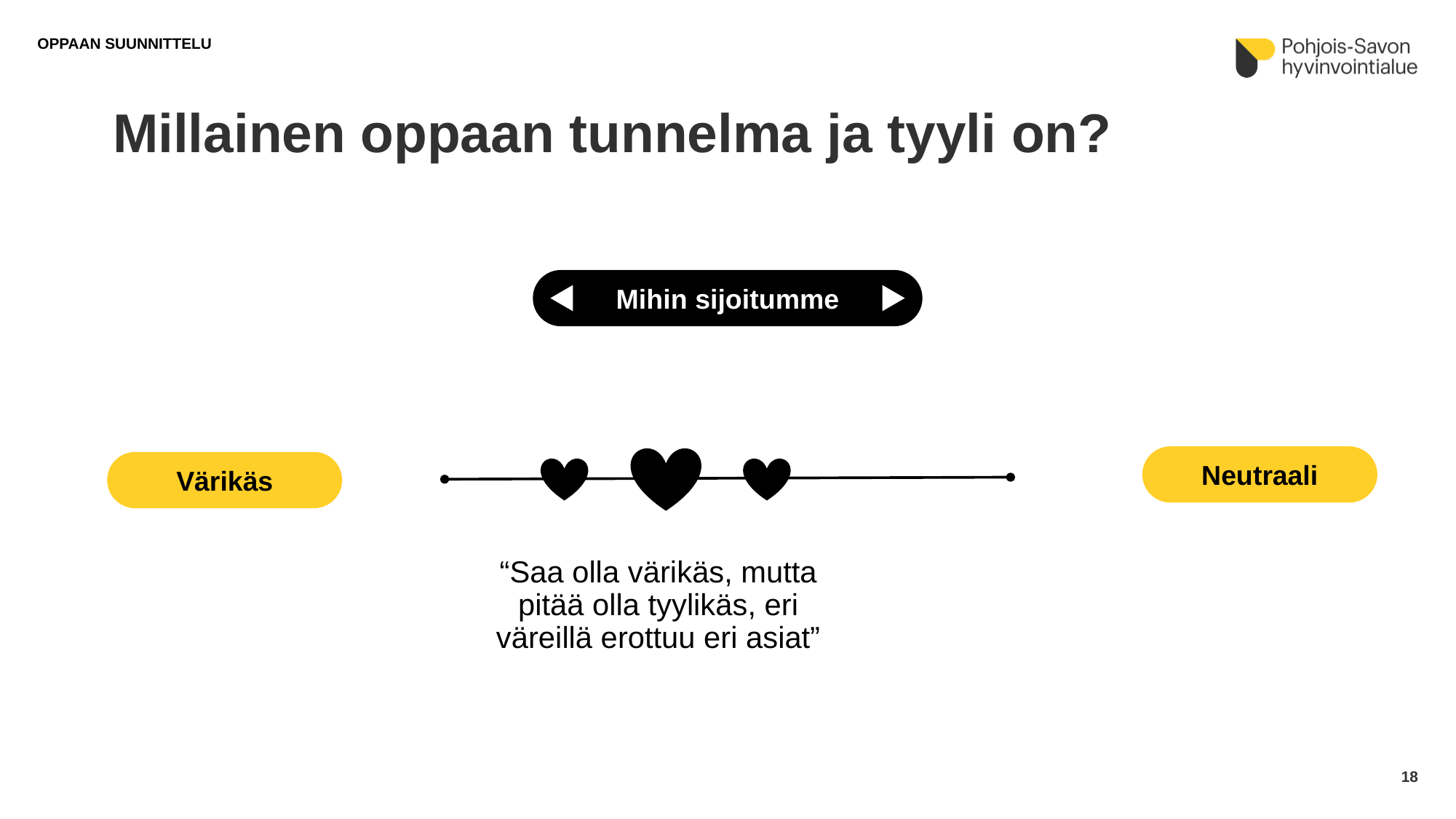

Oppaan suunnittelu
# Millainen oppaan tunnelma ja tyyli on?
Mihin sijoitumme

Neutraali

Värikäs

“Saa olla värikäs, mutta pitää olla tyylikäs, eri väreillä erottuu eri asiat”
18